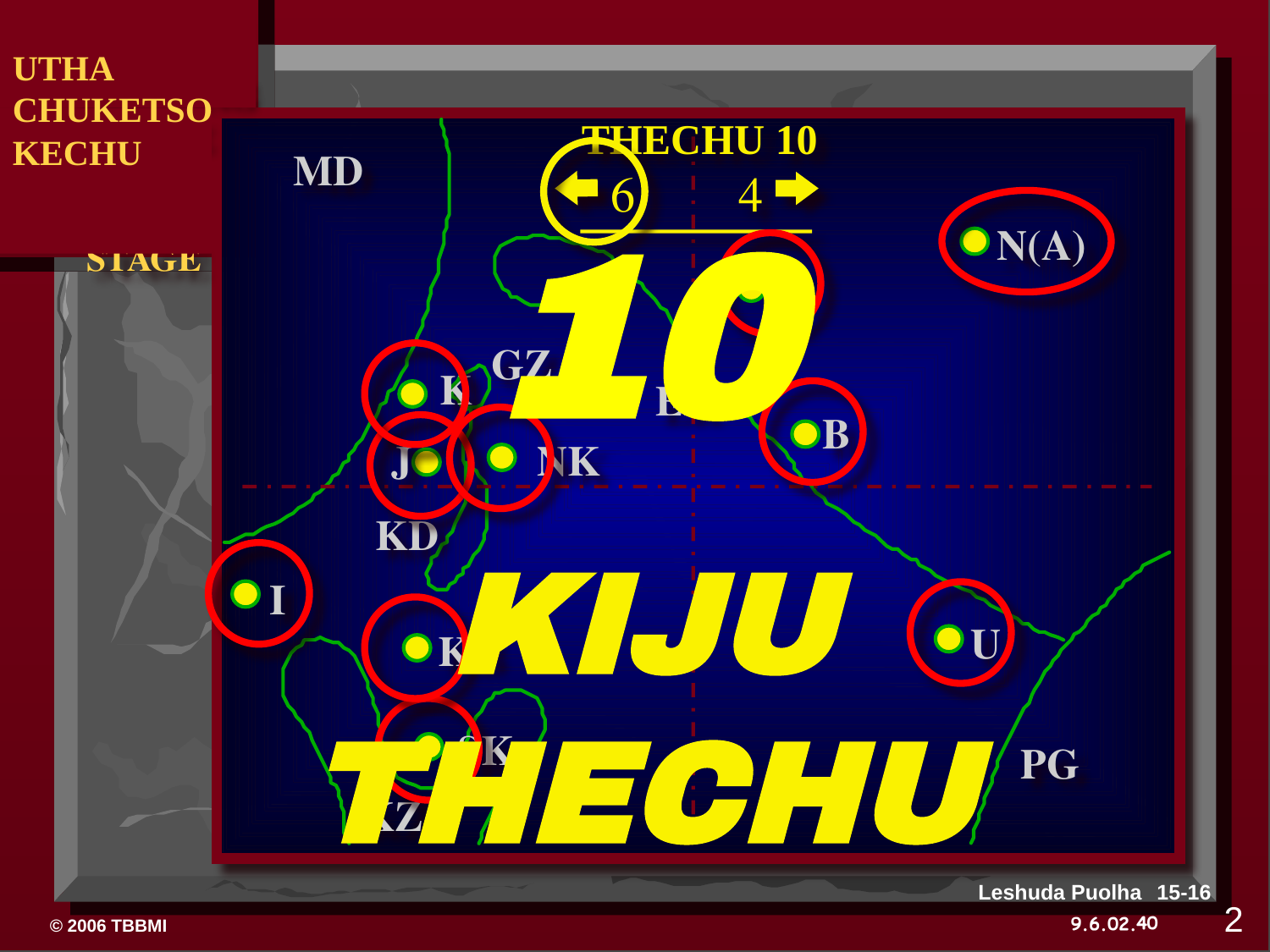

UTHA
CHUKETSO
KECHU
 DRESSING
        THE
   STAGE
THECHU 10

MD

6
4

10
KIJU THECHU

N(A)

H

GZ

K

ER

B

J
NK

KD

I

U
KB

SK
PG

KZ

Leshuda Puolha 15-16
2
40